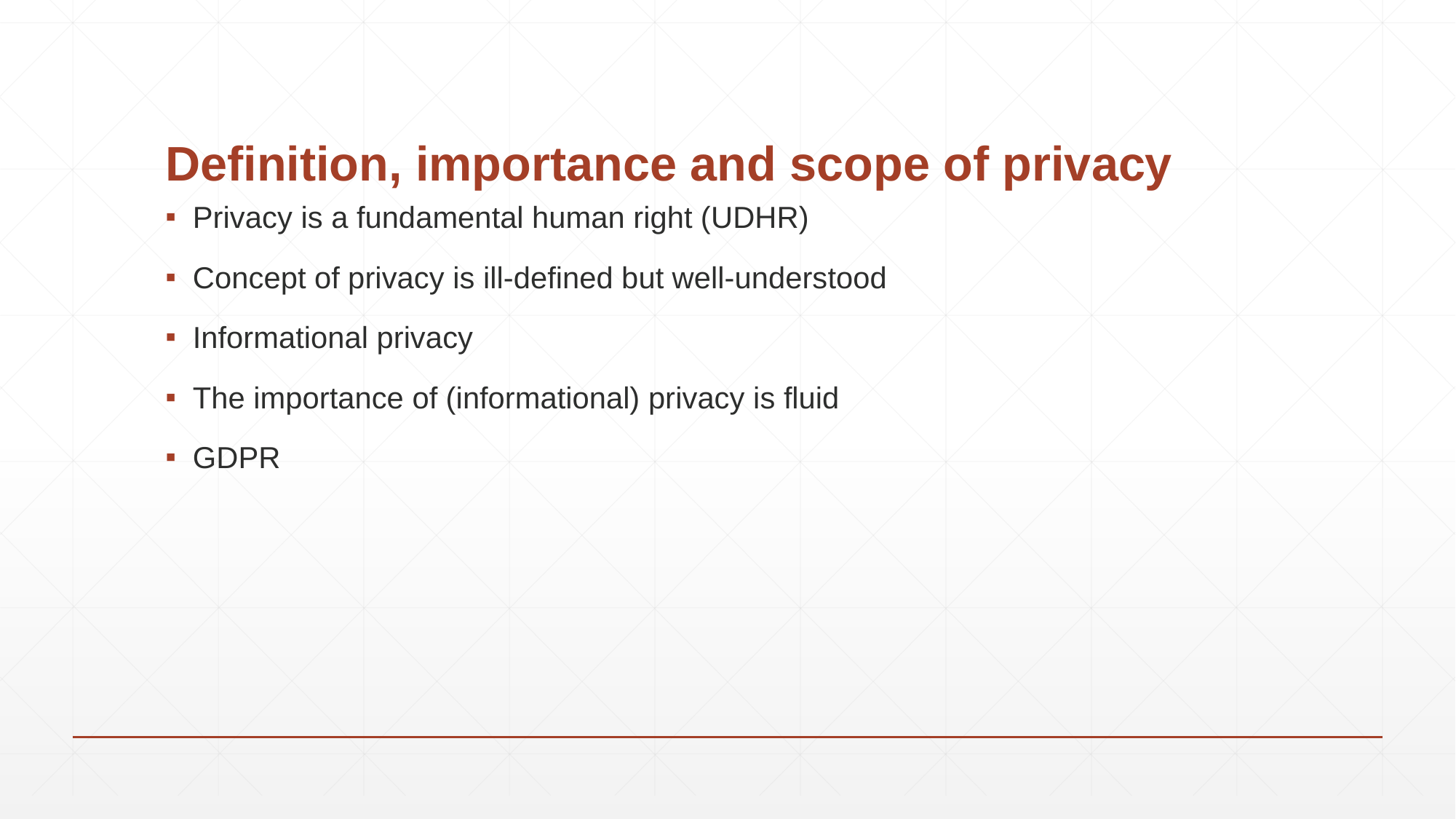

# Definition, importance and scope of privacy
Privacy is a fundamental human right (UDHR)
Concept of privacy is ill-defined but well-understood
Informational privacy
The importance of (informational) privacy is fluid
GDPR